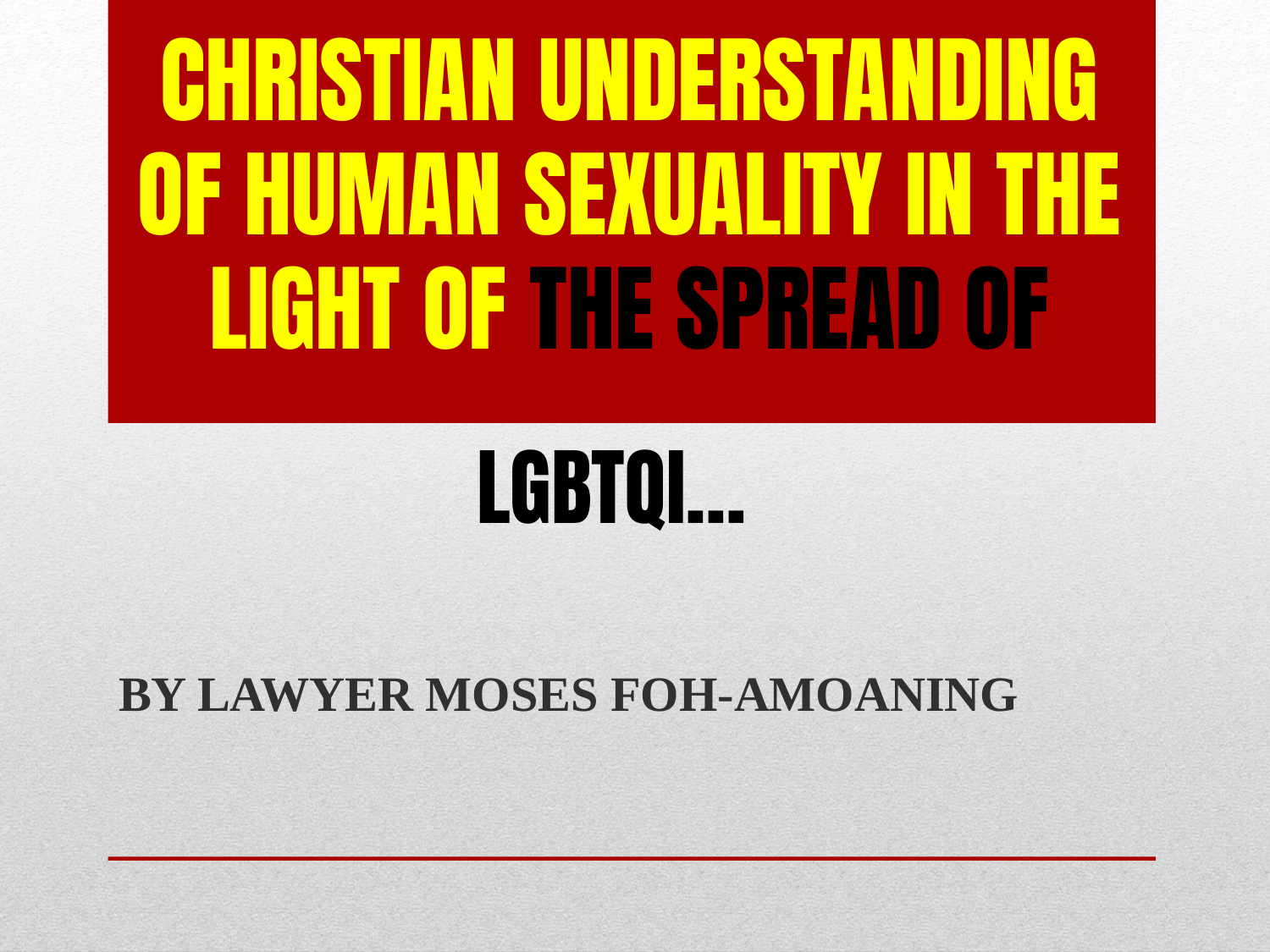

# CHRISTIAN UNDERSTANDING OF HUMAN SEXUALITY IN THE LIGHT OF THE SPREAD OF LGBTQI…
BY LAWYER MOSES FOH-AMOANING